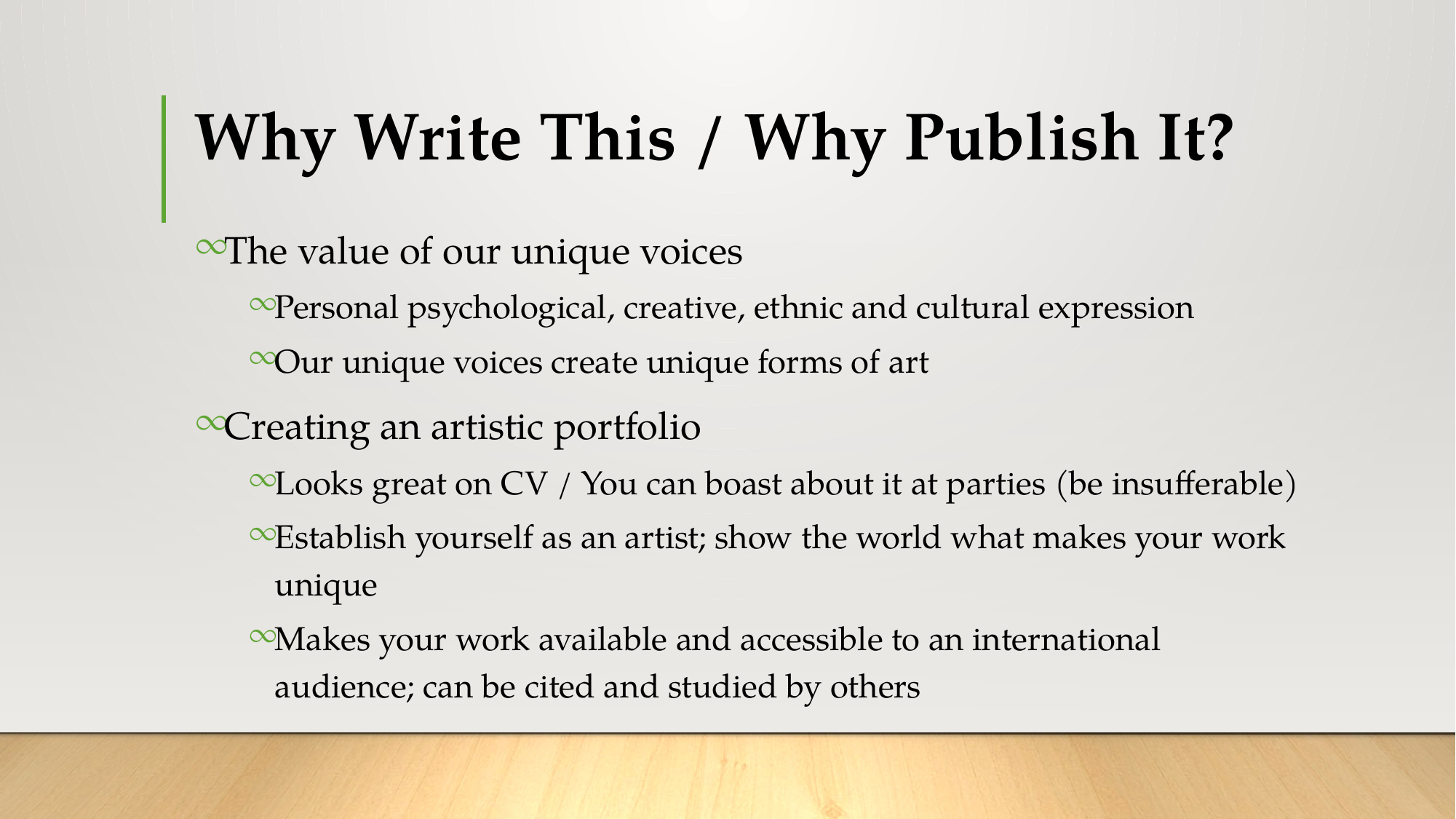

# Why Write This / Why Publish It?
The value of our unique voices
Personal psychological, creative, ethnic and cultural expression
Our unique voices create unique forms of art
Creating an artistic portfolio
Looks great on CV / You can boast about it at parties (be insufferable)
Establish yourself as an artist; show the world what makes your work unique
Makes your work available and accessible to an international audience; can be cited and studied by others